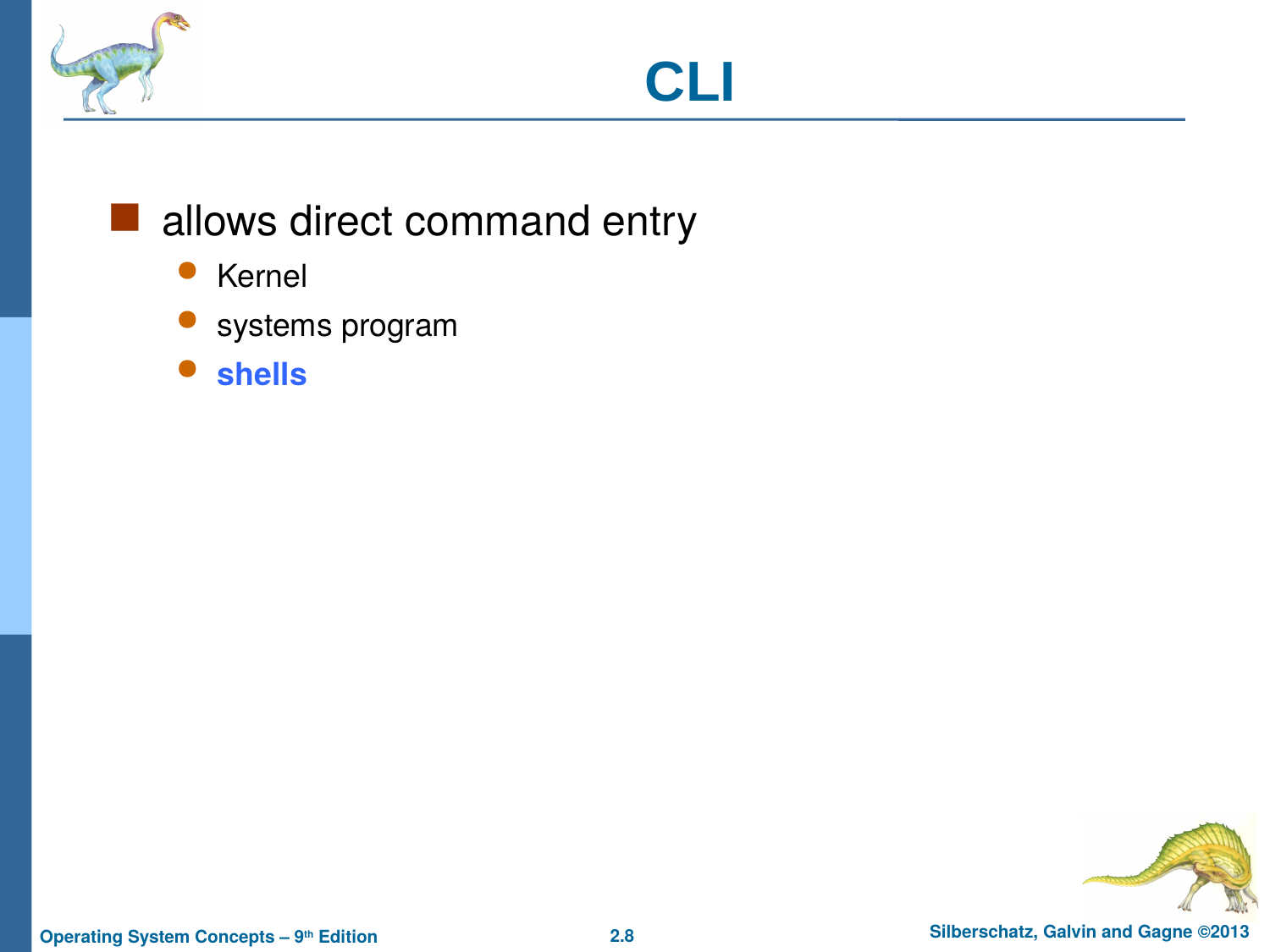

# CLI
allows direct command entry
Kernel
systems program
shells